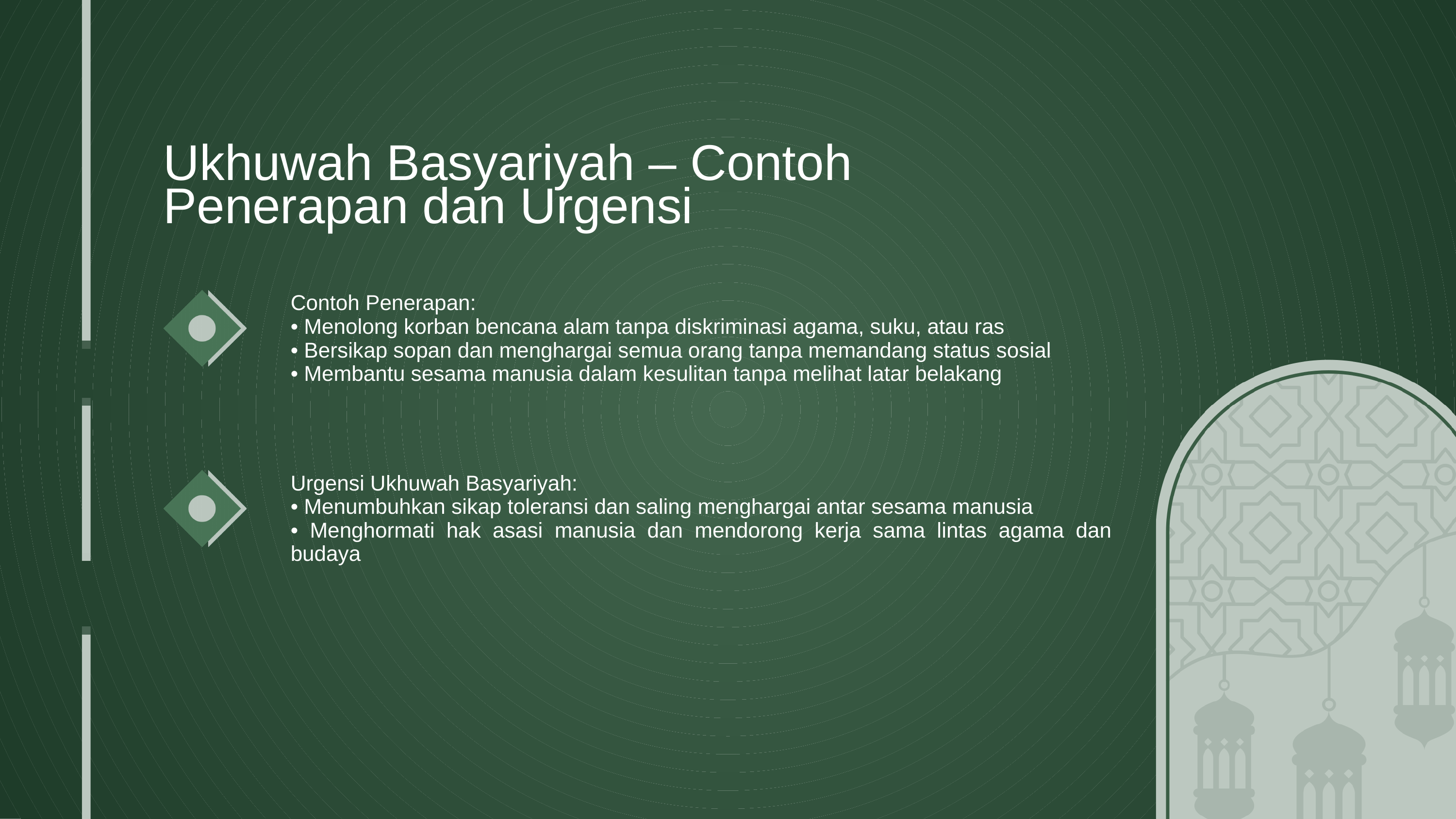

Ukhuwah Basyariyah – Contoh Penerapan dan Urgensi

Contoh Penerapan:
• Menolong korban bencana alam tanpa diskriminasi agama, suku, atau ras
• Bersikap sopan dan menghargai semua orang tanpa memandang status sosial
• Membantu sesama manusia dalam kesulitan tanpa melihat latar belakang

Urgensi Ukhuwah Basyariyah:
• Menumbuhkan sikap toleransi dan saling menghargai antar sesama manusia
• Menghormati hak asasi manusia dan mendorong kerja sama lintas agama dan budaya